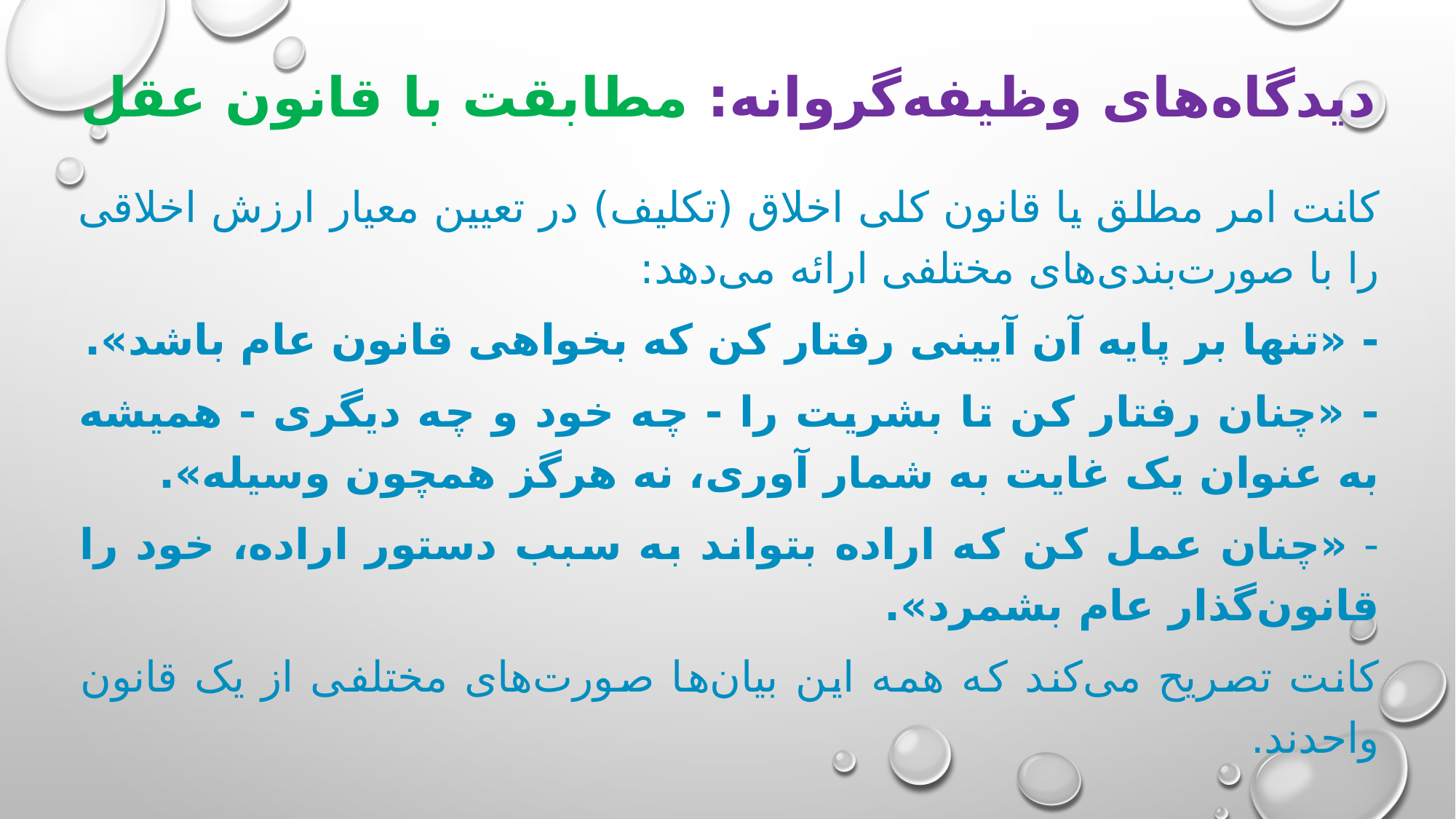

# دیدگاه‌های وظیفه‌گروانه: مطابقت با قانون عقل
کانت امر مطلق یا قانون کلی اخلاق (تکلیف) در تعیین معیار ارزش اخلاقی را با صورت‌بندی‌های مختلفی ارائه می‌دهد:
- «تنها بر پایه آن آیینی رفتار کن که بخواهی قانون عام باشد».
- «چنان رفتار کن تا بشریت را - چه خود و چه دیگری - همیشه به عنوان یک غایت به شمار آوری، نه هرگز همچون وسیله».
- «چنان عمل کن که اراده بتواند به سبب دستور اراده، خود را قانون‌گذار عام بشمرد».
کانت تصریح می‌کند که همه این بیان‌ها صورت‌های مختلفی از یک قانون واحدند.